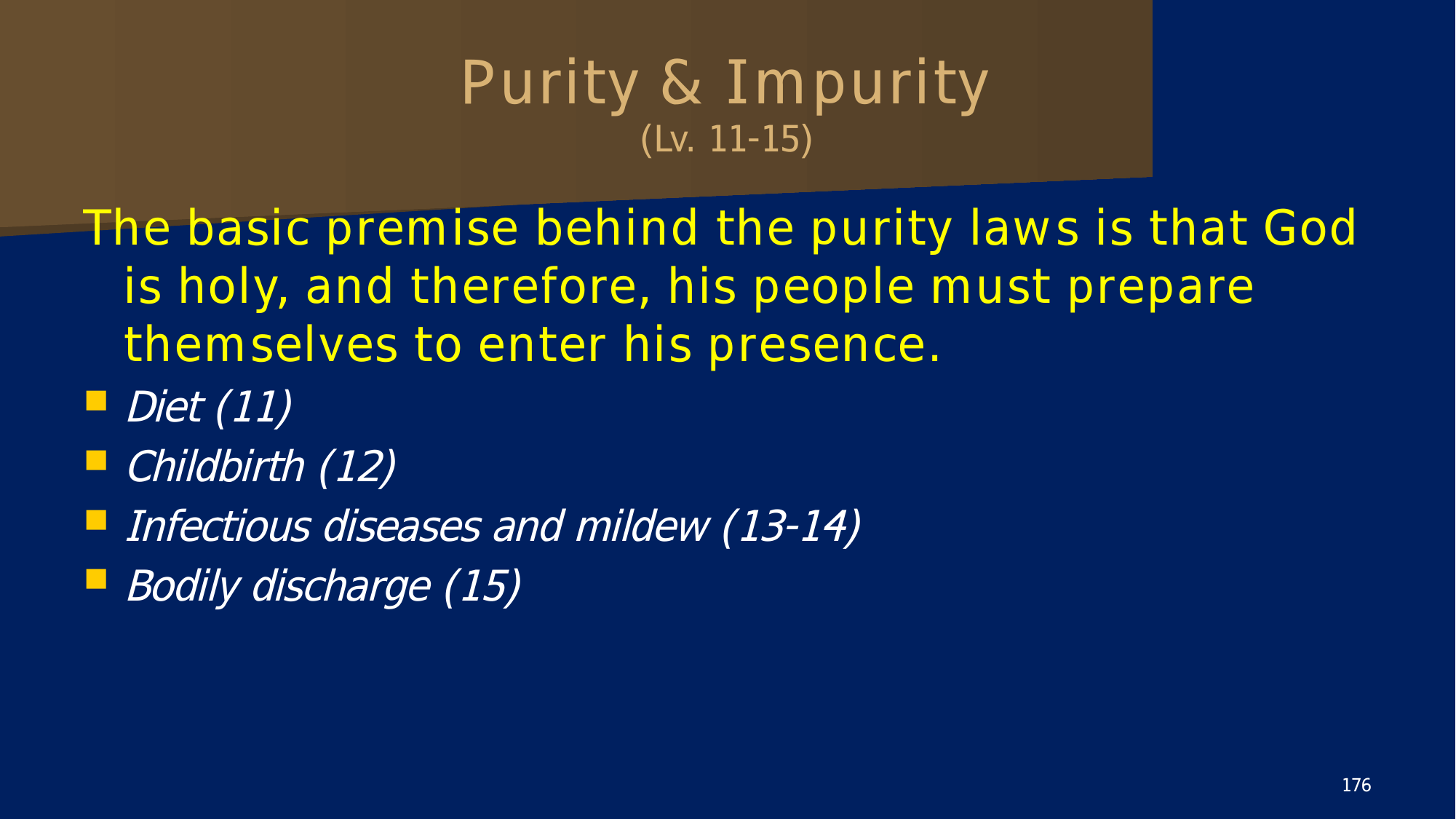

# Purity & Impurity (Lv. 11-15)
The basic premise behind the purity laws is that God is holy, and therefore, his people must prepare themselves to enter his presence.
Diet (11)
Childbirth (12)
Infectious diseases and mildew (13-14)
Bodily discharge (15)
176